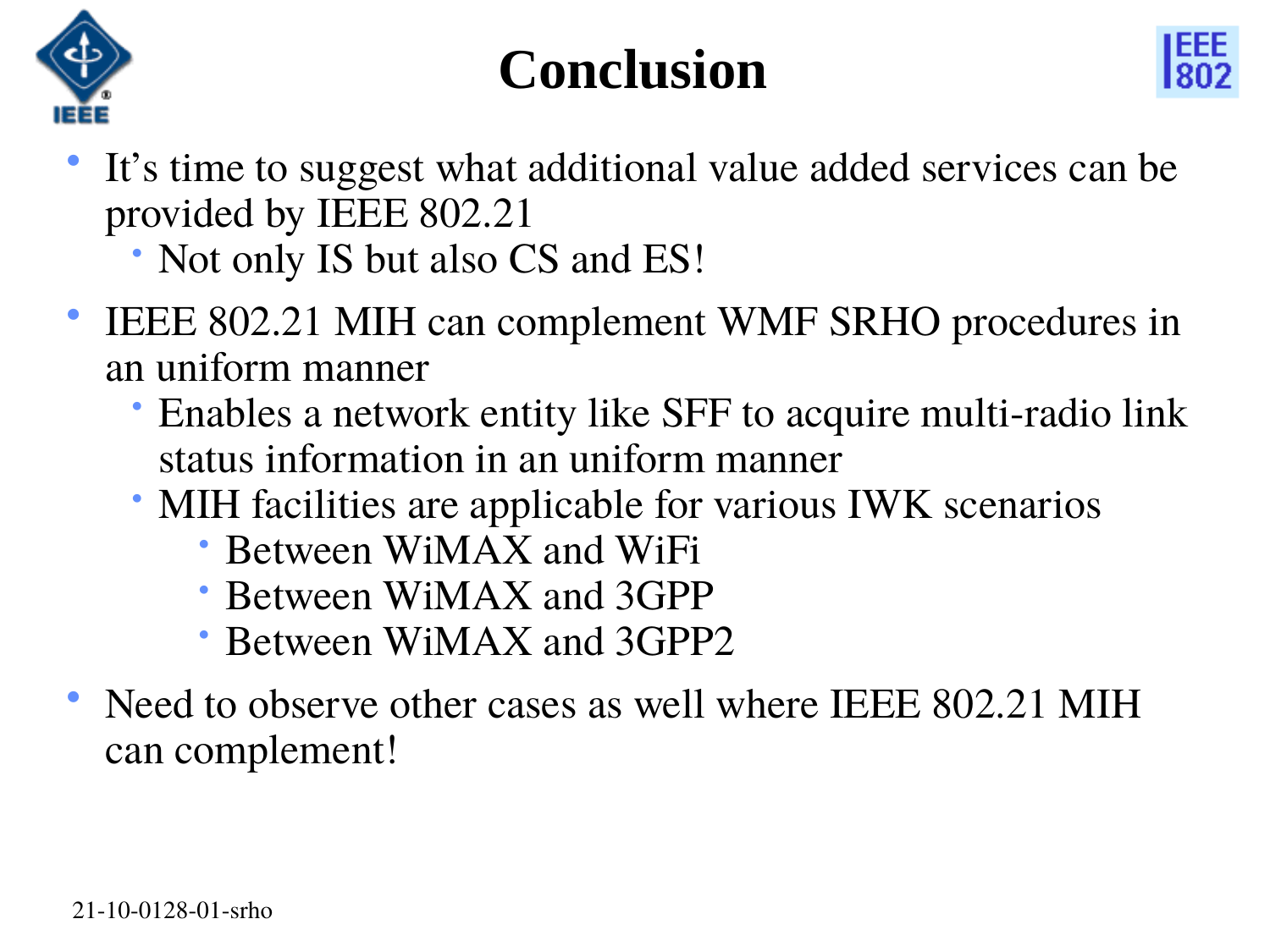

# Conclusion
It’s time to suggest what additional value added services can be provided by IEEE 802.21
Not only IS but also CS and ES!
IEEE 802.21 MIH can complement WMF SRHO procedures in an uniform manner
Enables a network entity like SFF to acquire multi-radio link status information in an uniform manner
MIH facilities are applicable for various IWK scenarios
Between WiMAX and WiFi
Between WiMAX and 3GPP
Between WiMAX and 3GPP2
Need to observe other cases as well where IEEE 802.21 MIH can complement!

21-10-0128-01-srho